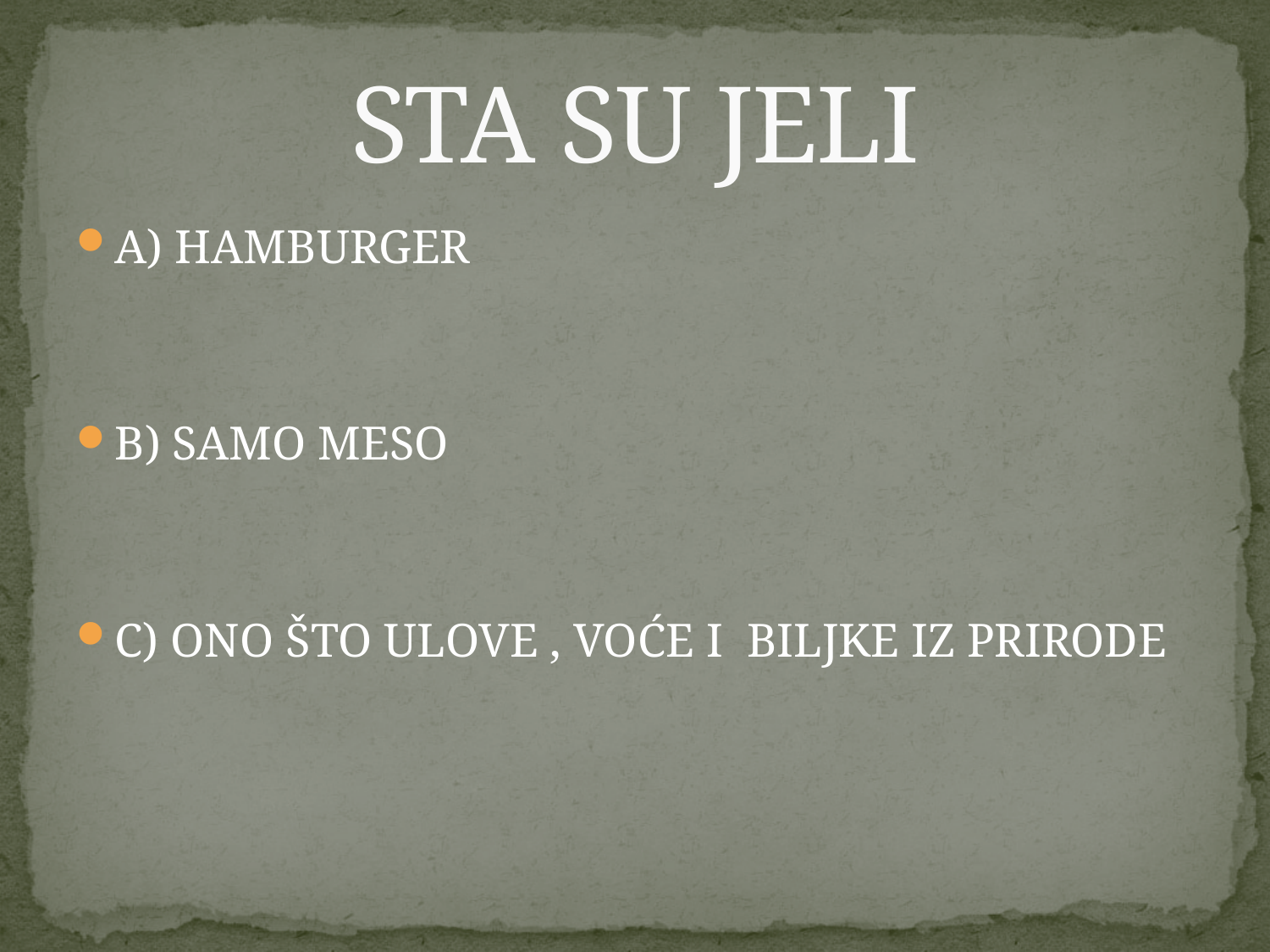

# STA SU JELI
A) HAMBURGER

B) SAMO MESO

C) ONO ŠTO ULOVE , VOĆE I  BILJKE IZ PRIRODE